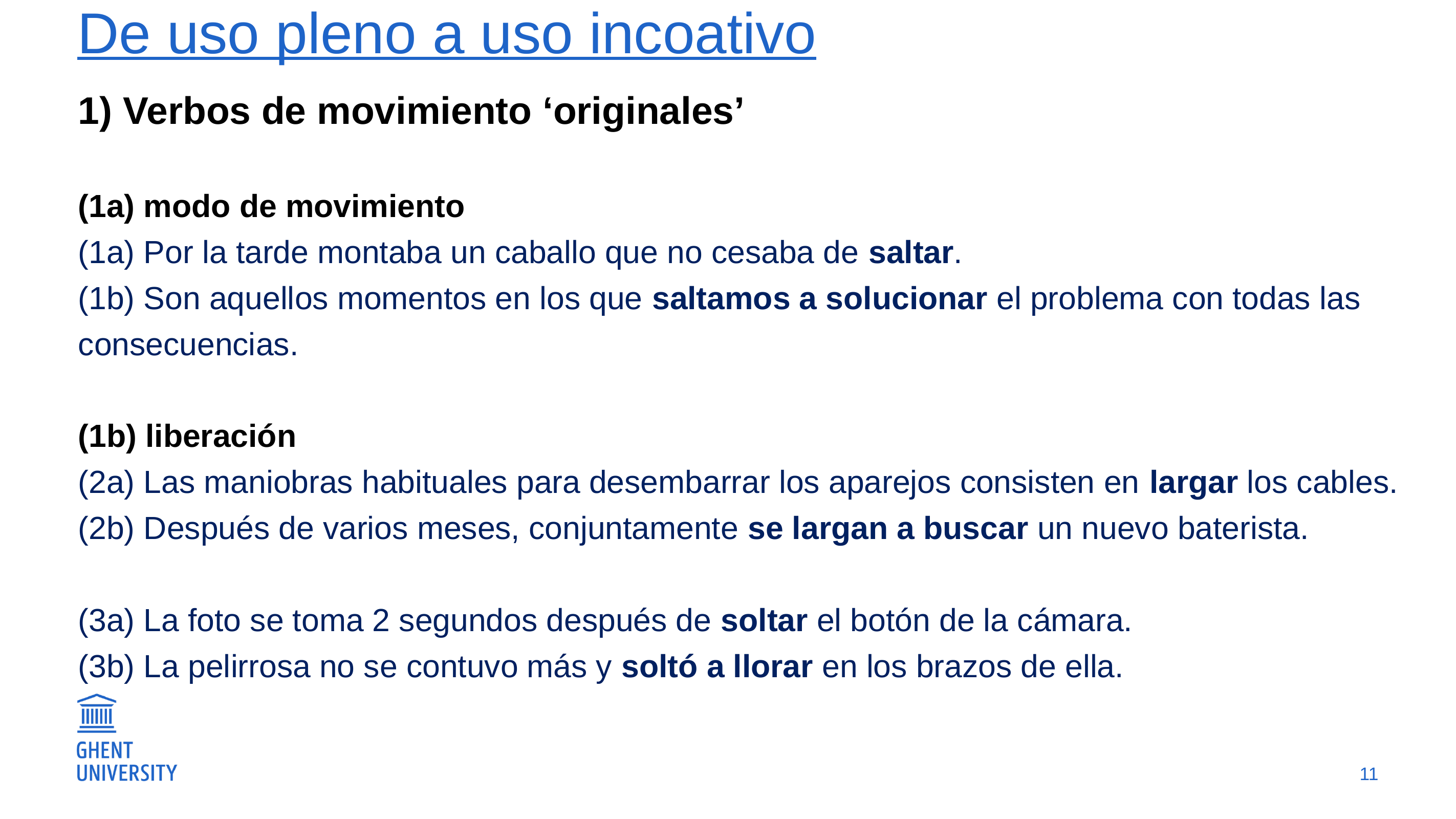

# De uso pleno a uso incoativo
1) Verbos de movimiento ‘originales’

(1a) modo de movimiento
(1a) Por la tarde montaba un caballo que no cesaba de saltar.
(1b) Son aquellos momentos en los que saltamos a solucionar el problema con todas las 	consecuencias.

(1b) liberación
(2a) Las maniobras habituales para desembarrar los aparejos consisten en largar los cables.
(2b) Después de varios meses, conjuntamente se largan a buscar un nuevo baterista.

(3a) La foto se toma 2 segundos después de soltar el botón de la cámara.
(3b) La pelirrosa no se contuvo más y soltó a llorar en los brazos de ella.

11